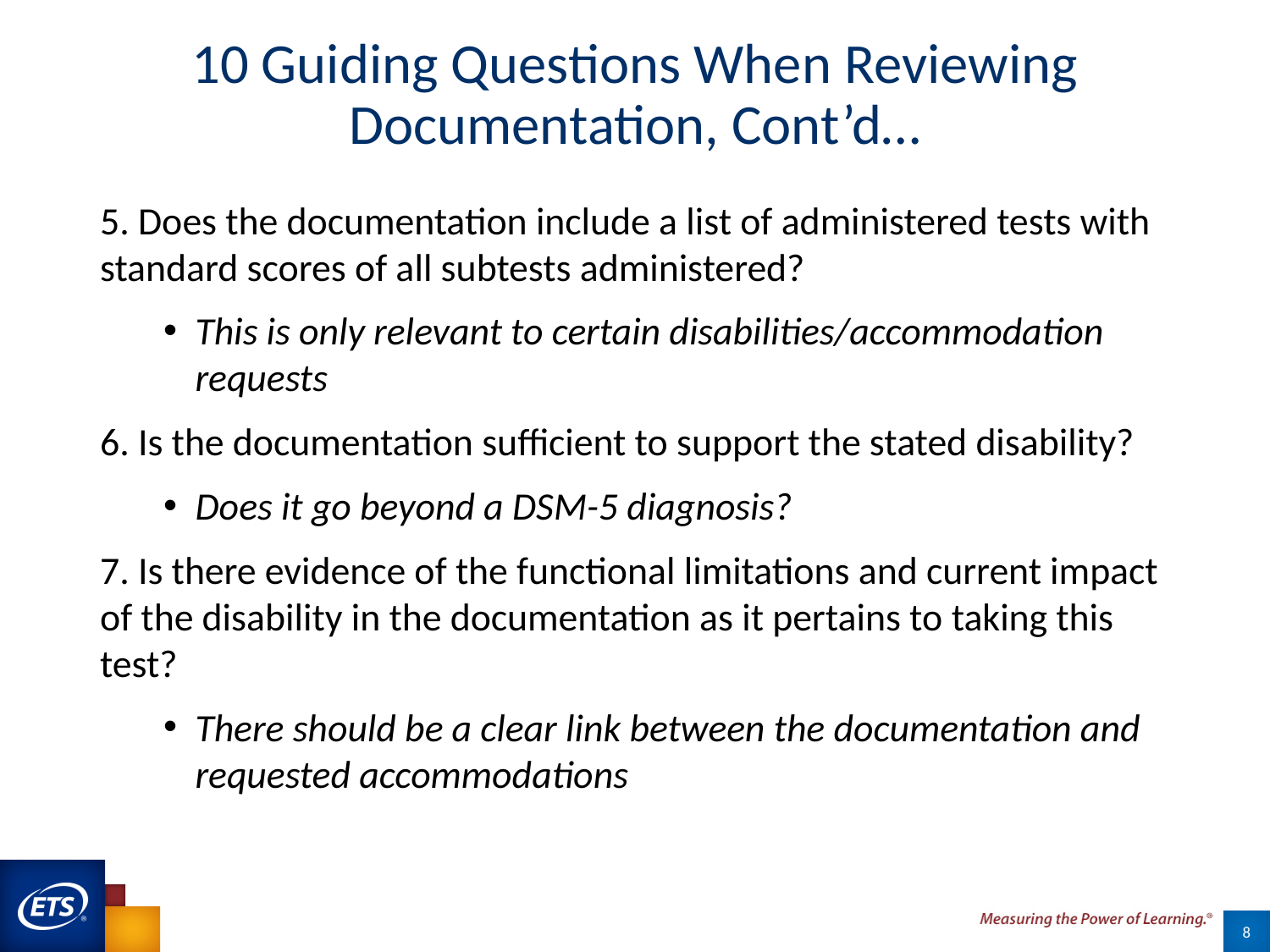

# 10 Guiding Questions When Reviewing Documentation, Cont’d…
5. Does the documentation include a list of administered tests with standard scores of all subtests administered?
This is only relevant to certain disabilities/accommodation requests
6. Is the documentation sufficient to support the stated disability?
Does it go beyond a DSM-5 diagnosis?
7. Is there evidence of the functional limitations and current impact of the disability in the documentation as it pertains to taking this test?
There should be a clear link between the documentation and requested accommodations

8